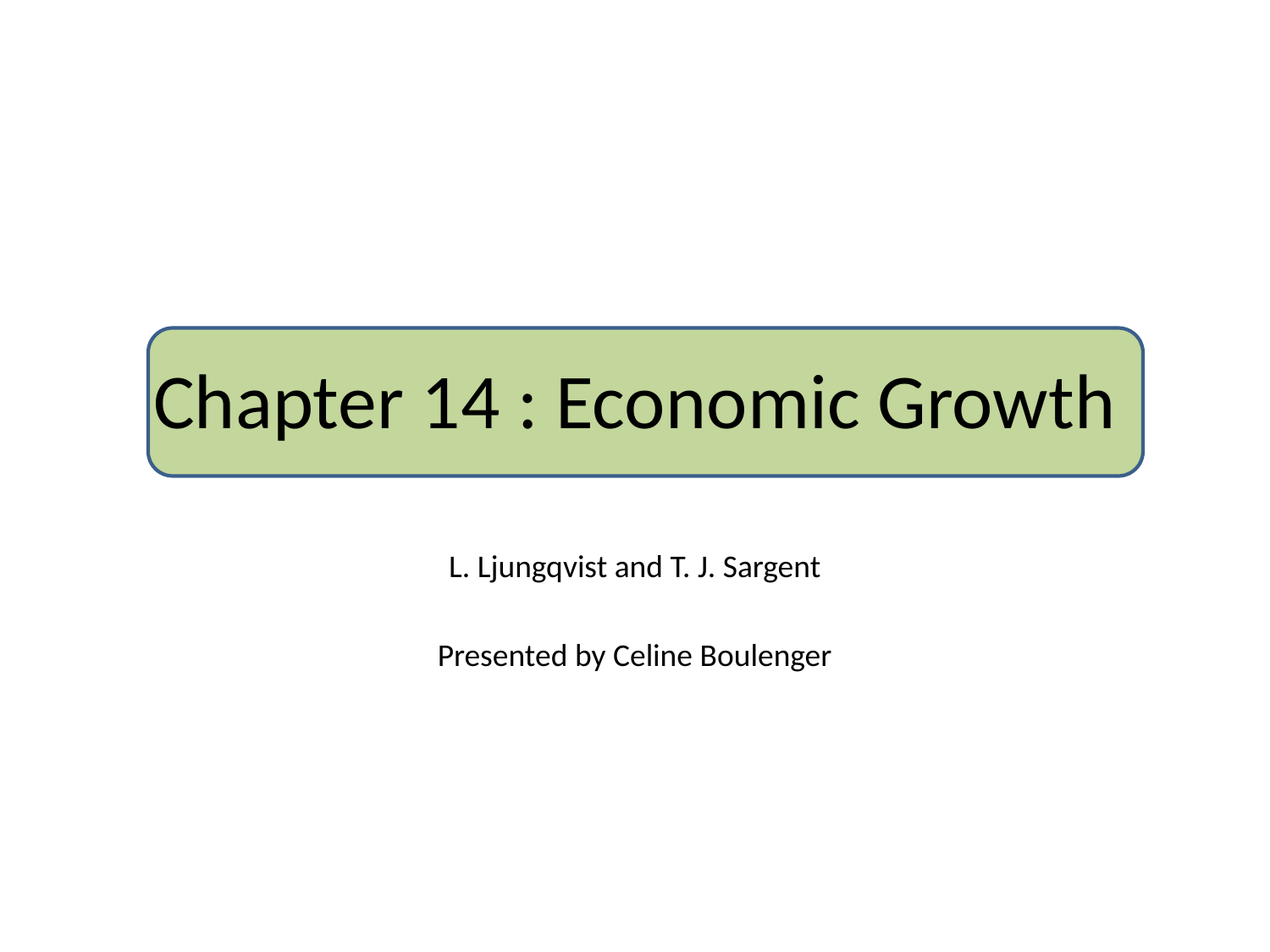

# Chapter 14 : Economic Growth

L. Ljungqvist and T. J. Sargent

Presented by Celine Boulenger